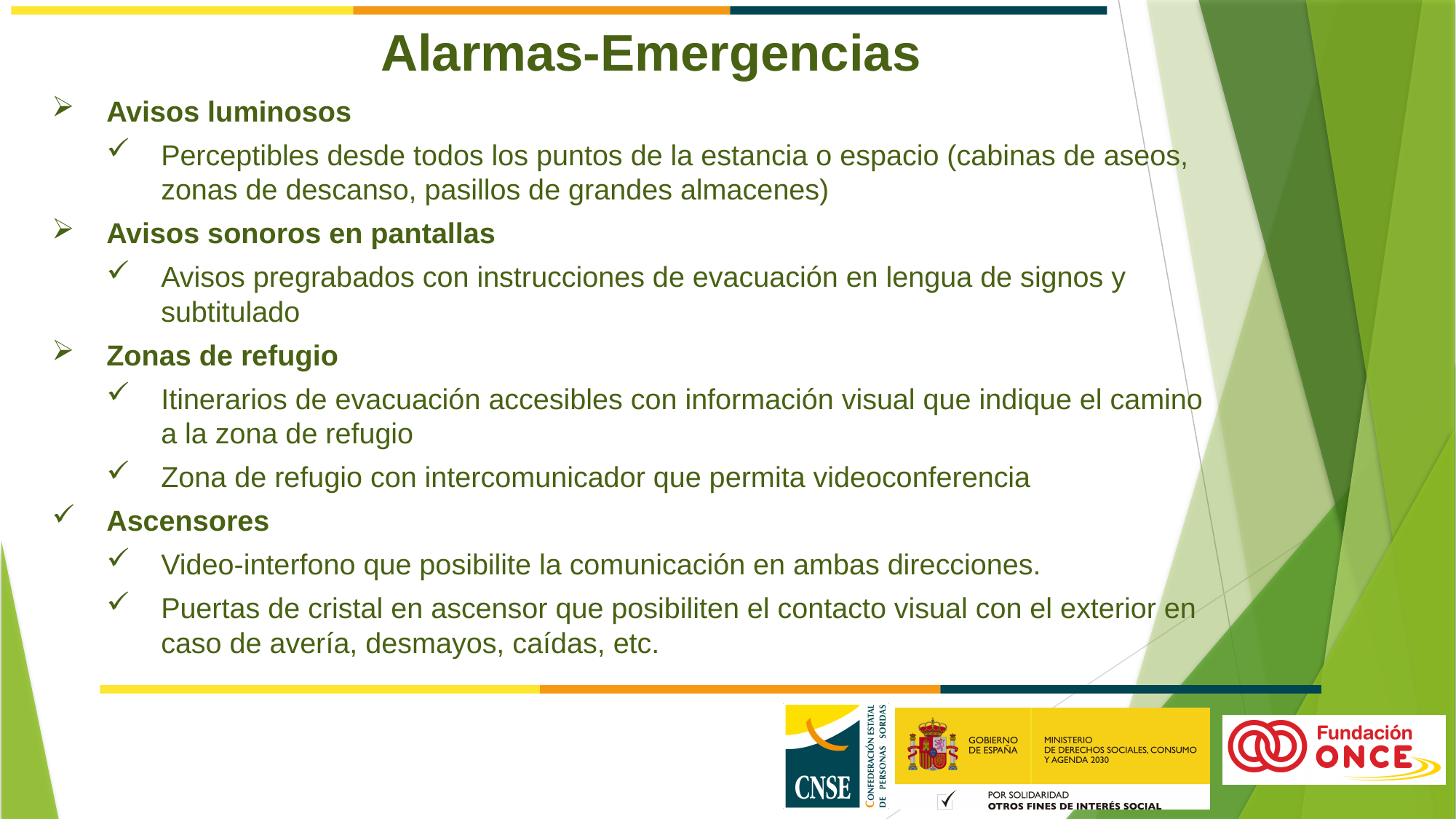

Alarmas-Emergencias
Avisos luminosos
Perceptibles desde todos los puntos de la estancia o espacio (cabinas de aseos, zonas de descanso, pasillos de grandes almacenes)
Avisos sonoros en pantallas
Avisos pregrabados con instrucciones de evacuación en lengua de signos y subtitulado
Zonas de refugio
Itinerarios de evacuación accesibles con información visual que indique el camino a la zona de refugio
Zona de refugio con intercomunicador que permita videoconferencia
Ascensores
Video-interfono que posibilite la comunicación en ambas direcciones.
Puertas de cristal en ascensor que posibiliten el contacto visual con el exterior en caso de avería, desmayos, caídas, etc.